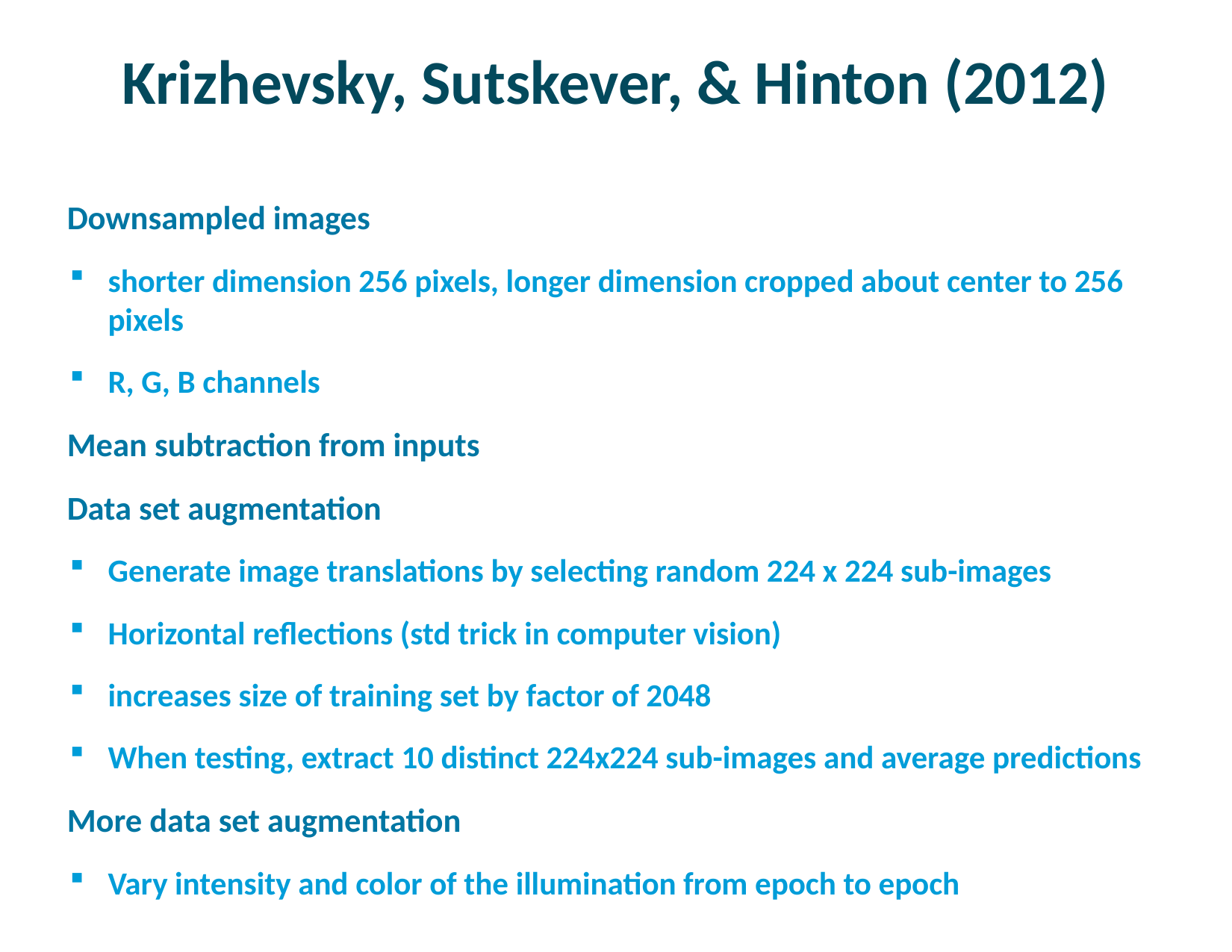

# Krizhevsky, Sutskever, & Hinton (2012)
Downsampled images
shorter dimension 256 pixels, longer dimension cropped about center to 256 pixels
R, G, B channels
Mean subtraction from inputs
Data set augmentation
Generate image translations by selecting random 224 x 224 sub-images
Horizontal reflections (std trick in computer vision)
increases size of training set by factor of 2048
When testing, extract 10 distinct 224x224 sub-images and average predictions
More data set augmentation
Vary intensity and color of the illumination from epoch to epoch